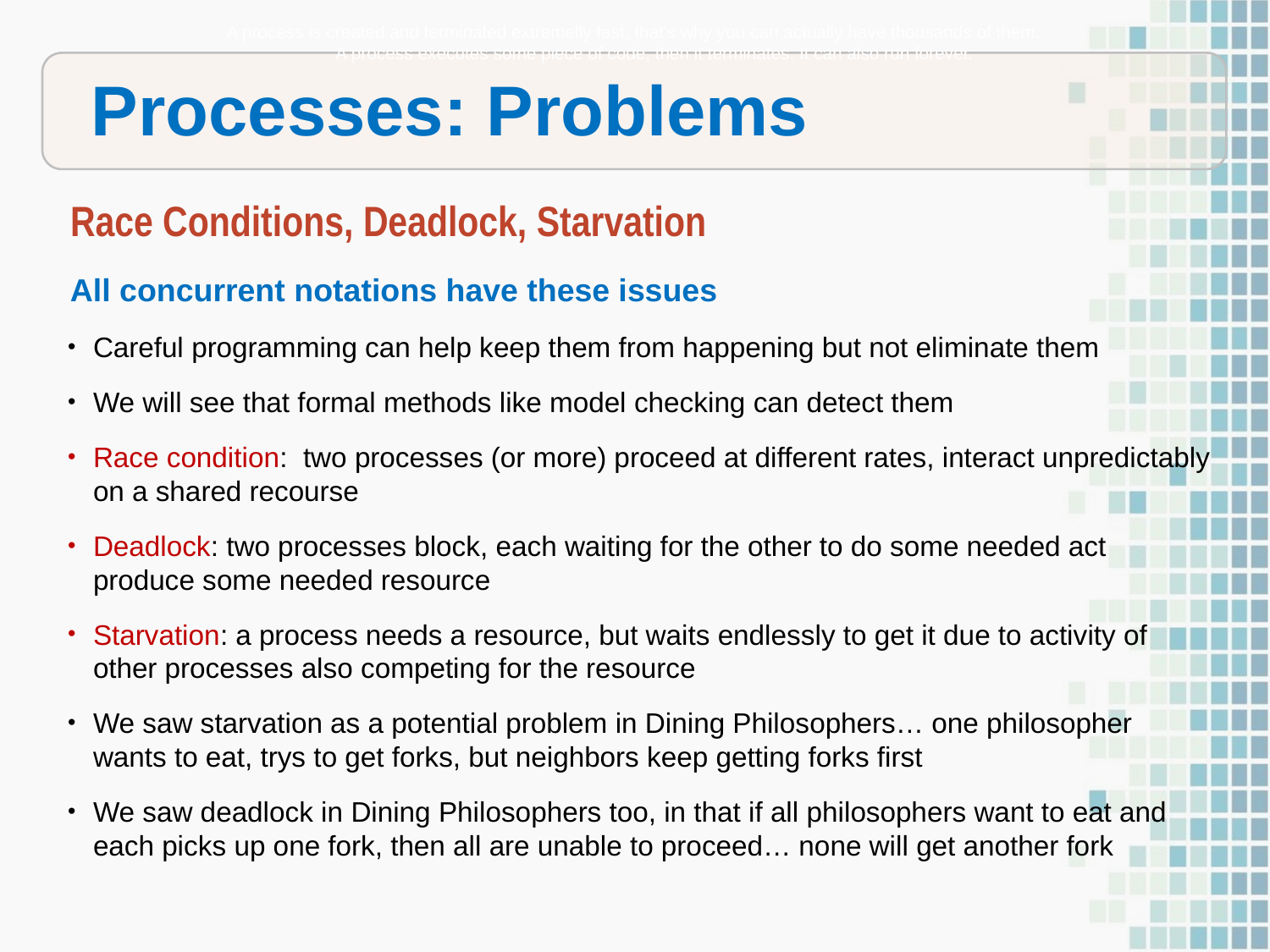

A process is created and terminated extremelly fast, that's why you can actually have thousands of them.
A process executes some piece of code, then it terminates. It can also run forever.
Processes: Problems

Race Conditions, Deadlock, Starvation
All concurrent notations have these issues
Careful programming can help keep them from happening but not eliminate them
We will see that formal methods like model checking can detect them
Race condition:  two processes (or more) proceed at different rates, interact unpredictably on a shared recourse
Deadlock: two processes block, each waiting for the other to do some needed act produce some needed resource
Starvation: a process needs a resource, but waits endlessly to get it due to activity of other processes also competing for the resource
We saw starvation as a potential problem in Dining Philosophers… one philosopher wants to eat, trys to get forks, but neighbors keep getting forks first
We saw deadlock in Dining Philosophers too, in that if all philosophers want to eat and each picks up one fork, then all are unable to proceed… none will get another fork